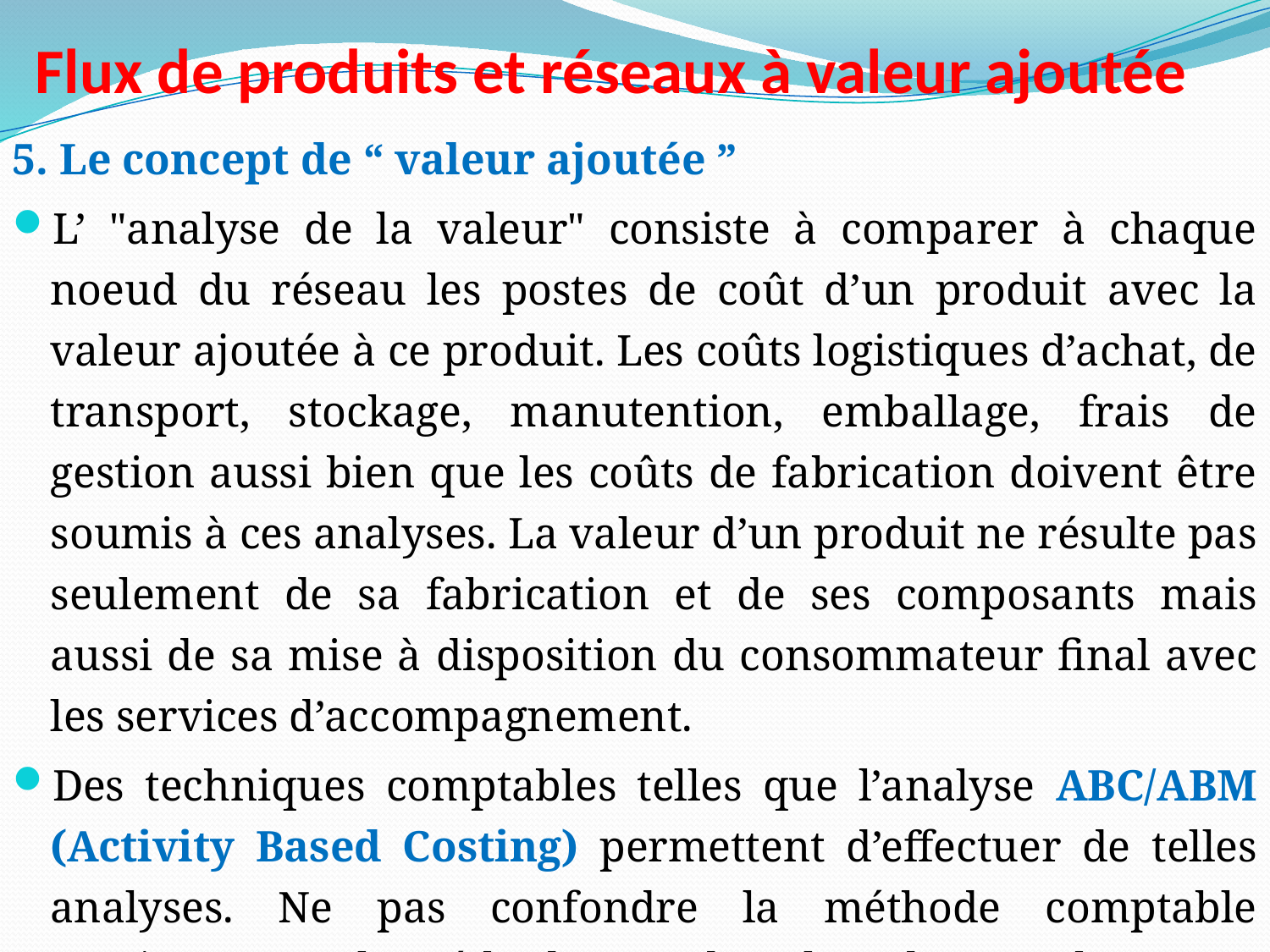

# Flux de produits et réseaux à valeur ajoutée
5. Le concept de “ valeur ajoutée ”
L’ "analyse de la valeur" consiste à comparer à chaque noeud du réseau les postes de coût d’un produit avec la valeur ajoutée à ce produit. Les coûts logistiques d’achat, de transport, stockage, manutention, emballage, frais de gestion aussi bien que les coûts de fabrication doivent être soumis à ces analyses. La valeur d’un produit ne résulte pas seulement de sa fabrication et de ses composants mais aussi de sa mise à disposition du consommateur final avec les services d’accompagnement.
Des techniques comptables telles que l’analyse ABC/ABM (Activity Based Costing) permettent d’effectuer de telles analyses. Ne pas confondre la méthode comptable ABC/ABM avec la méthode ABC d’analyse d’un stock